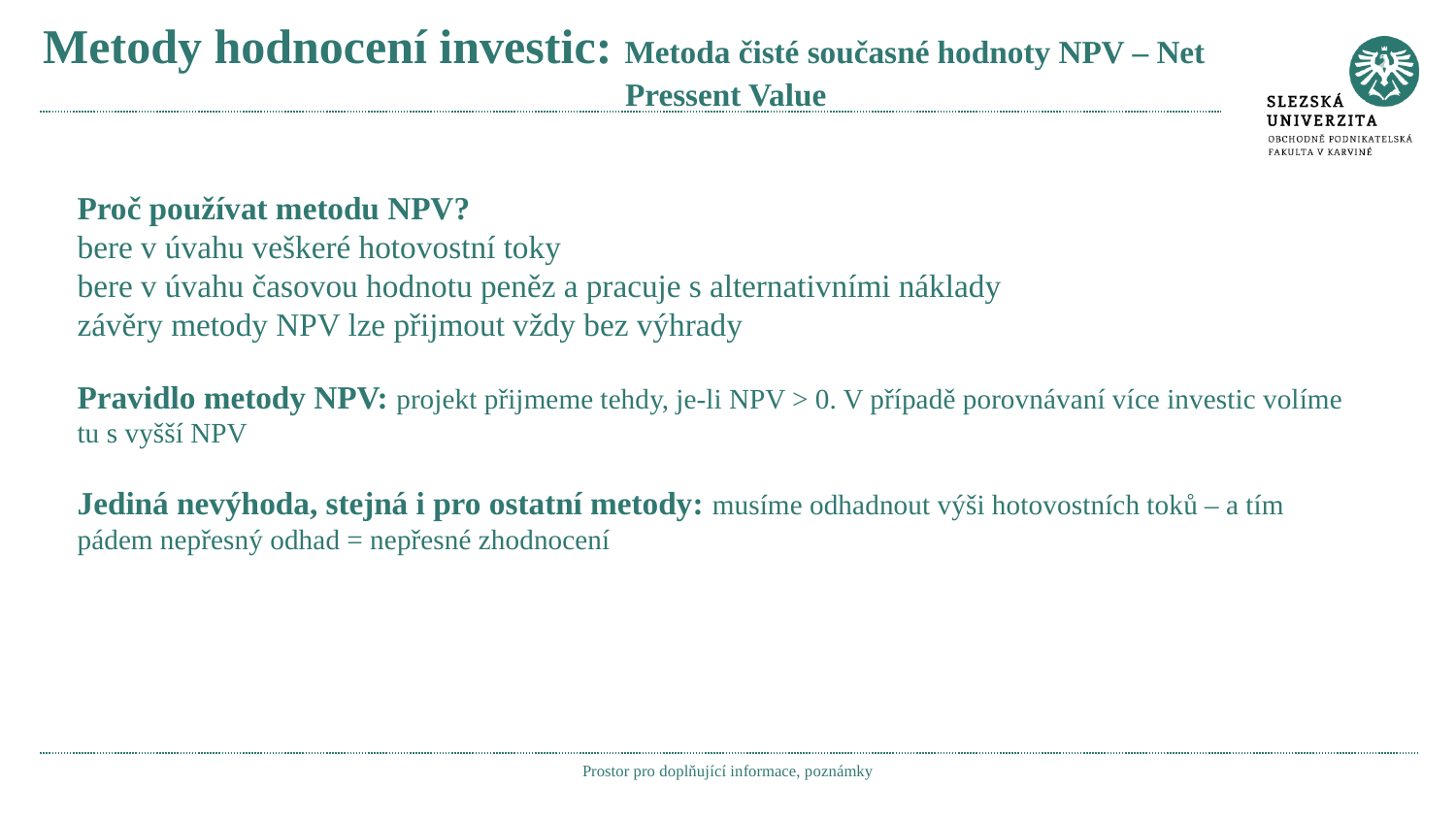

# Metody hodnocení investic: Metoda čisté současné hodnoty NPV – Net 				Pressent Value
Proč používat metodu NPV?
bere v úvahu veškeré hotovostní toky
bere v úvahu časovou hodnotu peněz a pracuje s alternativními náklady
závěry metody NPV lze přijmout vždy bez výhrady

Pravidlo metody NPV: projekt přijmeme tehdy, je-li NPV ˃ 0. V případě porovnávaní více investic volíme tu s vyšší NPV

Jediná nevýhoda, stejná i pro ostatní metody: musíme odhadnout výši hotovostních toků – a tím pádem nepřesný odhad = nepřesné zhodnocení

Prostor pro doplňující informace, poznámky